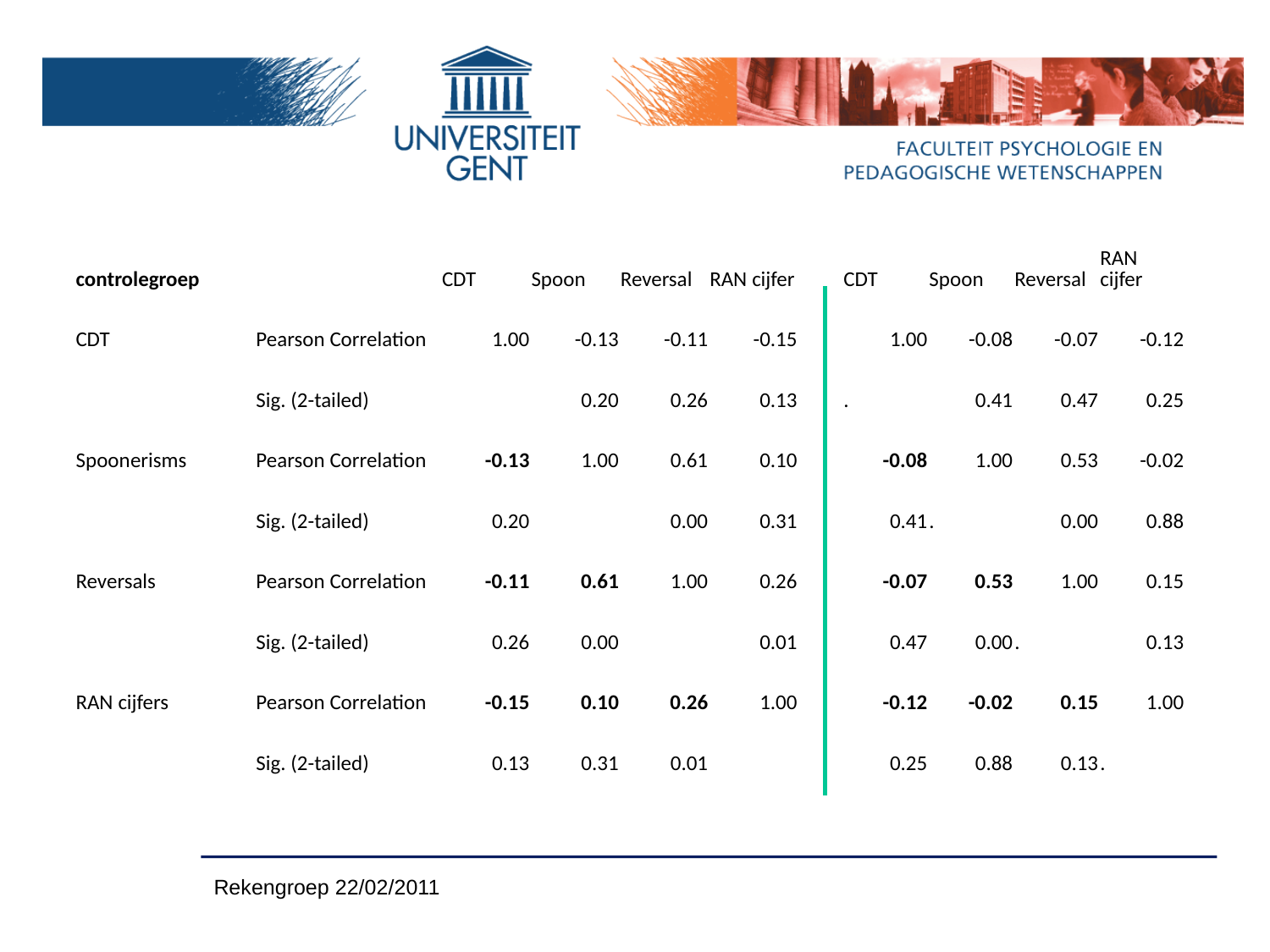

| controlegroep |  | CDT | Spoon | Reversal | RAN cijfer |  |  | CDT | Spoon | Reversal | RAN cijfer |
| --- | --- | --- | --- | --- | --- | --- | --- | --- | --- | --- | --- |
| CDT | Pearson Correlation | 1.00 | -0.13 | -0.11 | -0.15 |  |  | 1.00 | -0.08 | -0.07 | -0.12 |
|  | Sig. (2-tailed) |  | 0.20 | 0.26 | 0.13 |  |  | . | 0.41 | 0.47 | 0.25 |
| Spoonerisms | Pearson Correlation | -0.13 | 1.00 | 0.61 | 0.10 |  |  | -0.08 | 1.00 | 0.53 | -0.02 |
|  | Sig. (2-tailed) | 0.20 |  | 0.00 | 0.31 |  |  | 0.41 | . | 0.00 | 0.88 |
| Reversals | Pearson Correlation | -0.11 | 0.61 | 1.00 | 0.26 |  |  | -0.07 | 0.53 | 1.00 | 0.15 |
|  | Sig. (2-tailed) | 0.26 | 0.00 |  | 0.01 |  |  | 0.47 | 0.00 | . | 0.13 |
| RAN cijfers | Pearson Correlation | -0.15 | 0.10 | 0.26 | 1.00 |  |  | -0.12 | -0.02 | 0.15 | 1.00 |
|  | Sig. (2-tailed) | 0.13 | 0.31 | 0.01 |  |  |  | 0.25 | 0.88 | 0.13 | . |
Rekengroep 22/02/2011